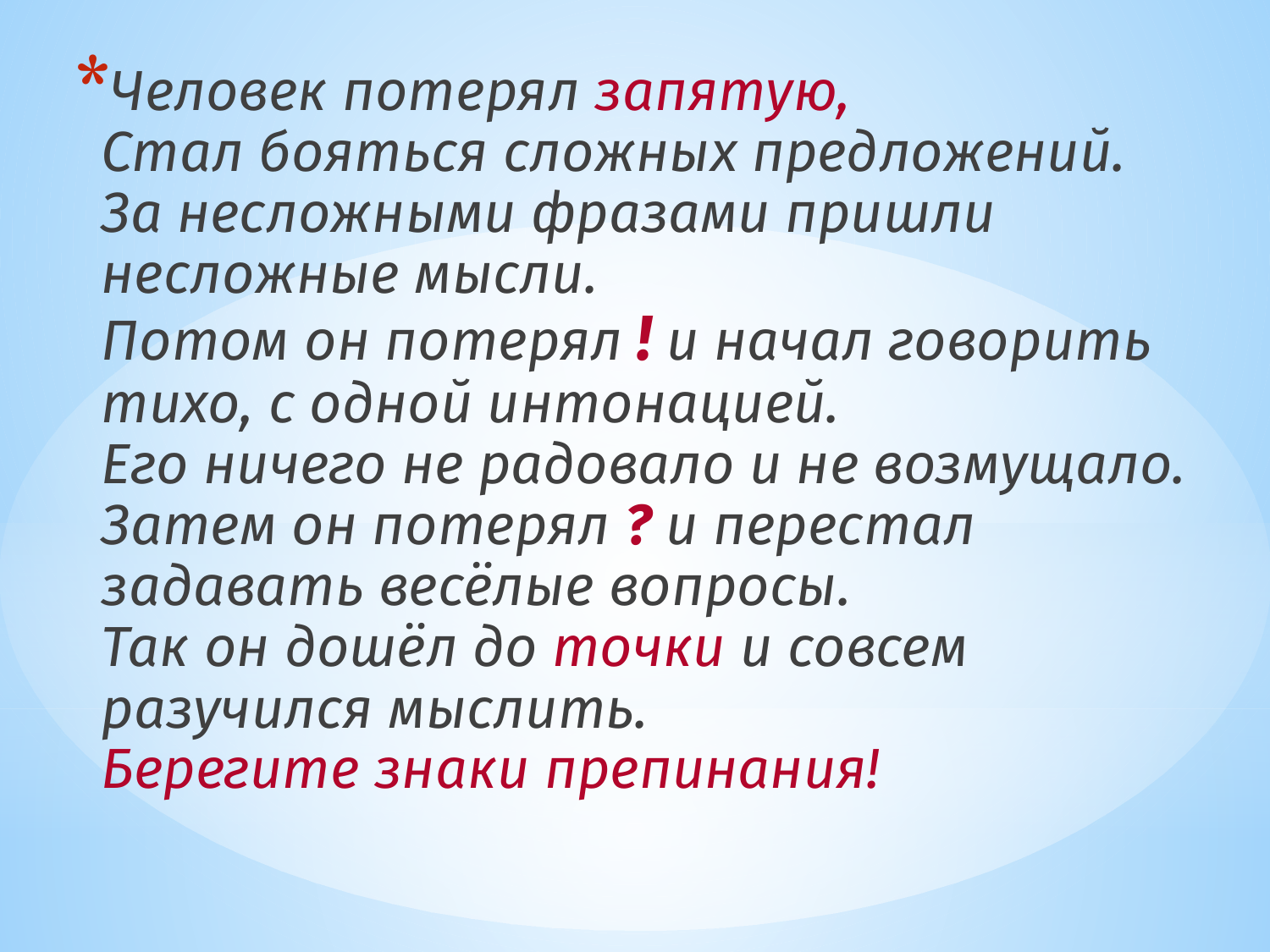

Человек потерял запятую,
Стал бояться сложных предложений.
За несложными фразами пришли несложные мысли.
Потом он потерял ! и начал говорить тихо, с одной интонацией.
Его ничего не радовало и не возмущало.
Затем он потерял ? и перестал задавать весёлые вопросы.
Так он дошёл до точки и совсем разучился мыслить.
Берегите знаки препинания!